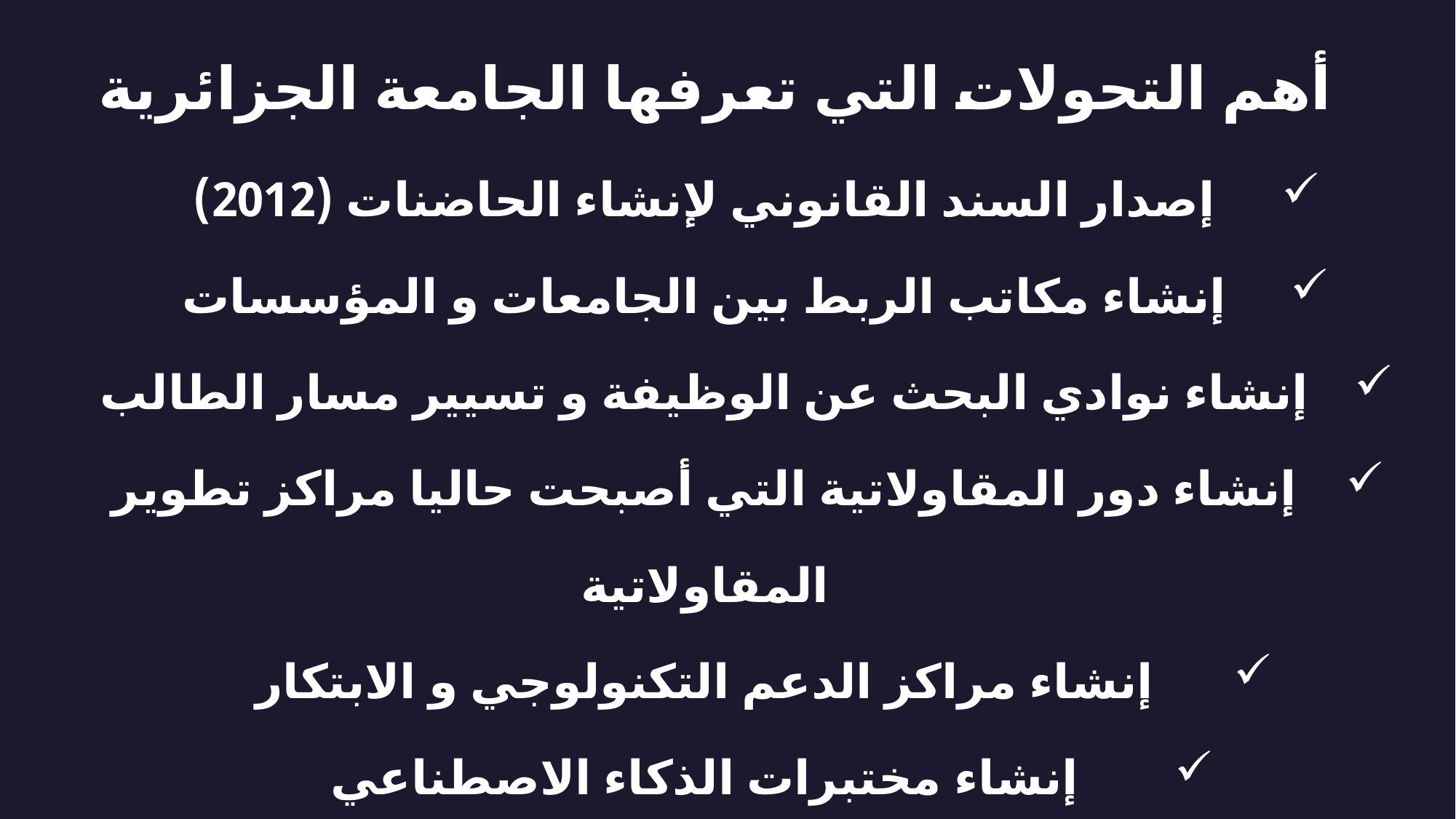

أهم التحولات التي تعرفها الجامعة الجزائرية
إصدار السند القانوني لإنشاء الحاضنات (2012)
إنشاء مكاتب الربط بين الجامعات و المؤسسات
إنشاء نوادي البحث عن الوظيفة و تسيير مسار الطالب
إنشاء دور المقاولاتية التي أصبحت حاليا مراكز تطوير المقاولاتية
إنشاء مراكز الدعم التكنولوجي و الابتكار
إنشاء مختبرات الذكاء الاصطناعي